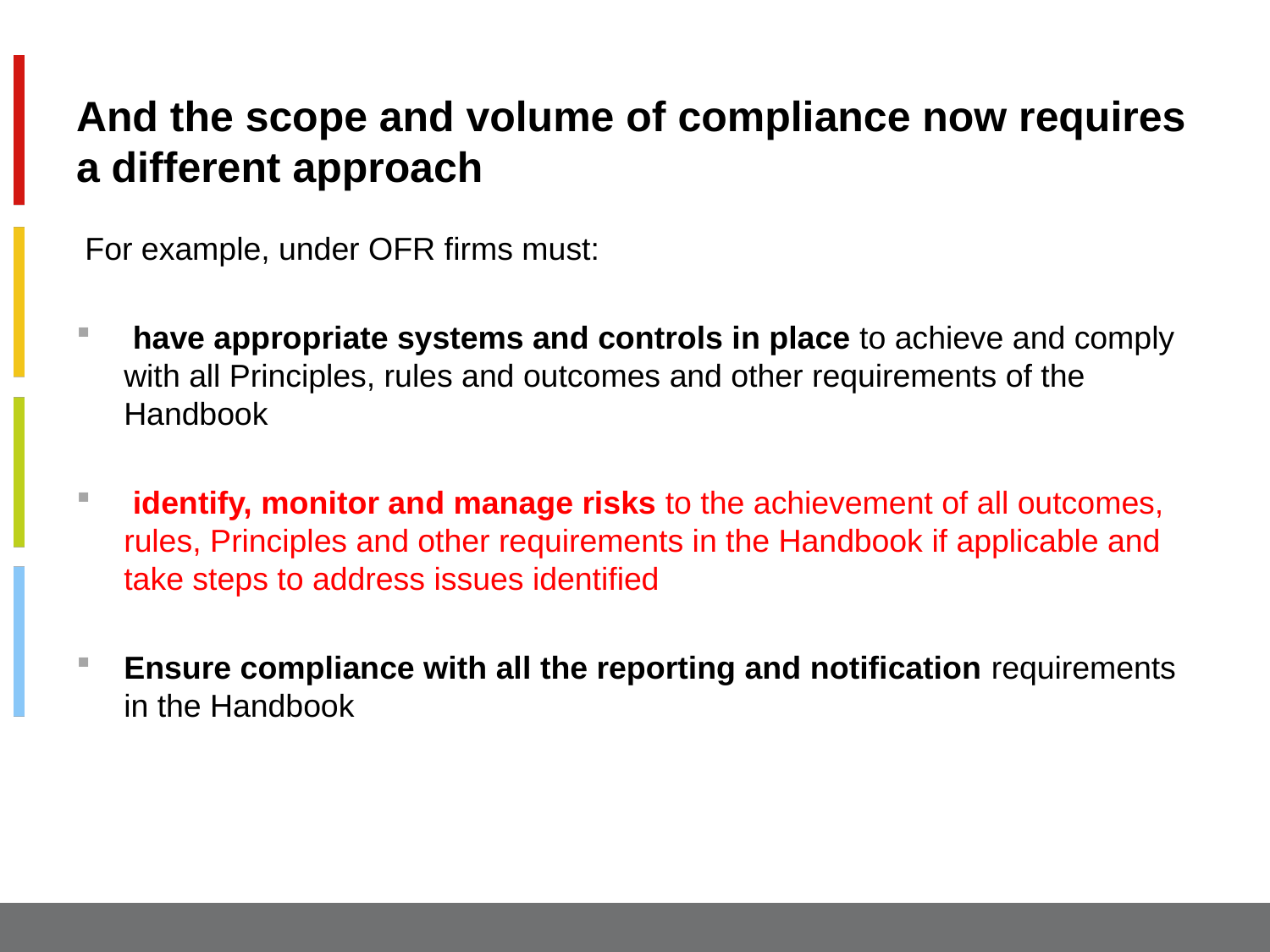

And the scope and volume of compliance now requires a different approach
 For example, under OFR firms must:

 have appropriate systems and controls in place to achieve and comply with all Principles, rules and outcomes and other requirements of the Handbook

 identify, monitor and manage risks to the achievement of all outcomes, rules, Principles and other requirements in the Handbook if applicable and take steps to address issues identified

Ensure compliance with all the reporting and notification requirements in the Handbook